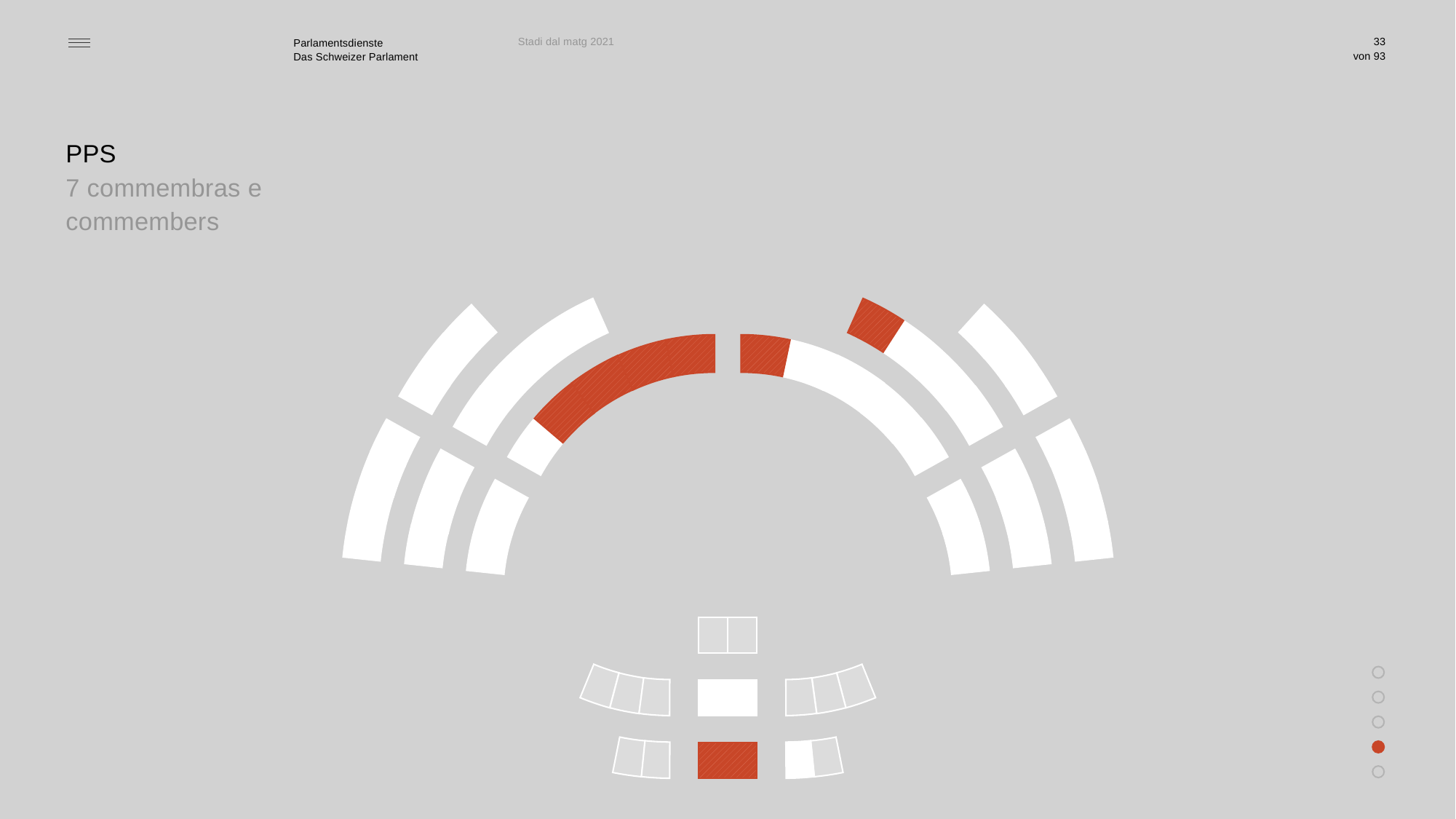

Stadi dal matg 2021
33
PPS
7 commembras e commembers